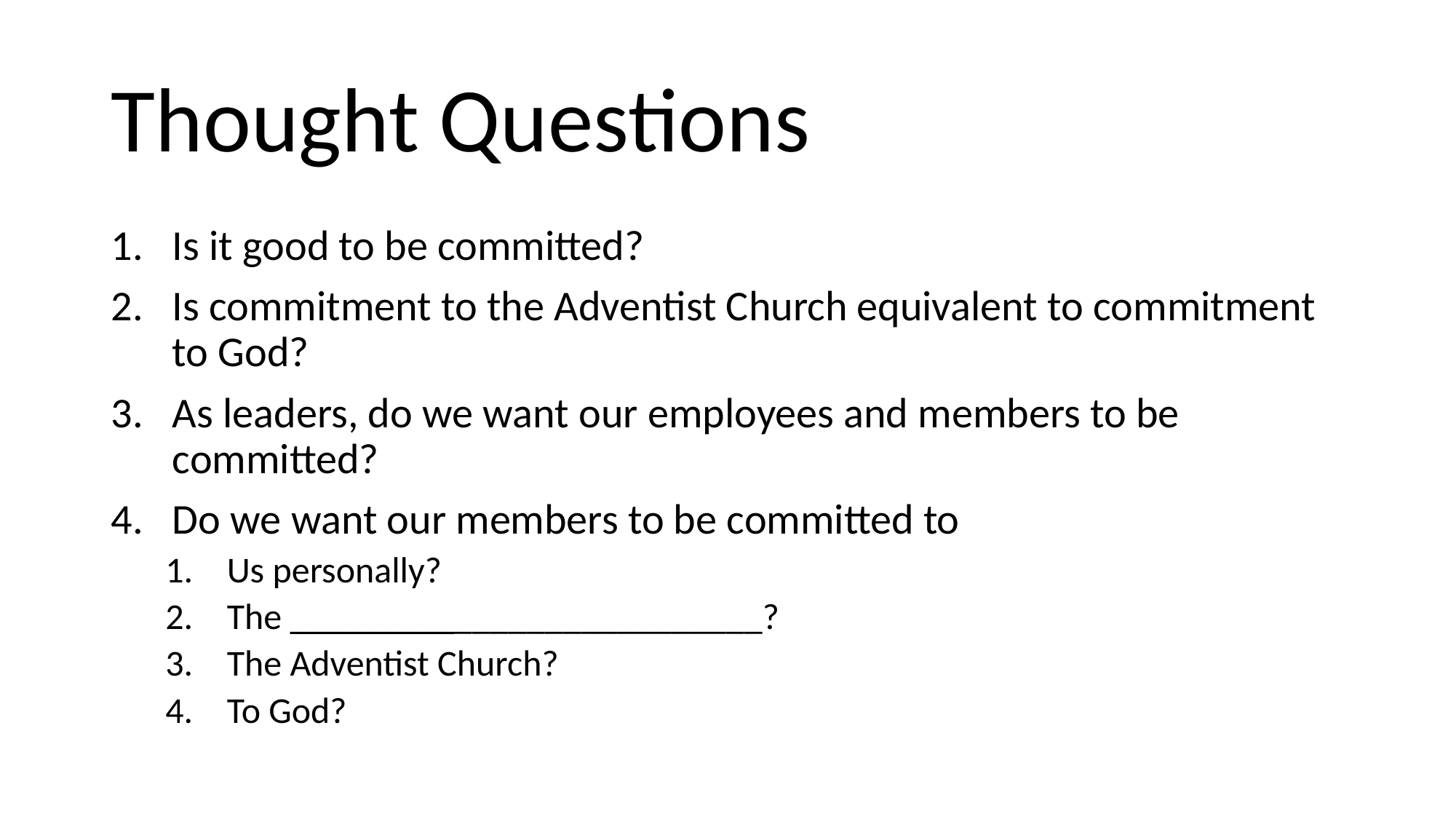

# Thought Questions
Is it good to be committed?
Is commitment to the Adventist Church equivalent to commitment to God?
As leaders, do we want our employees and members to be committed?
Do we want our members to be committed to
Us personally?
The __________________________?
The Adventist Church?
To God?